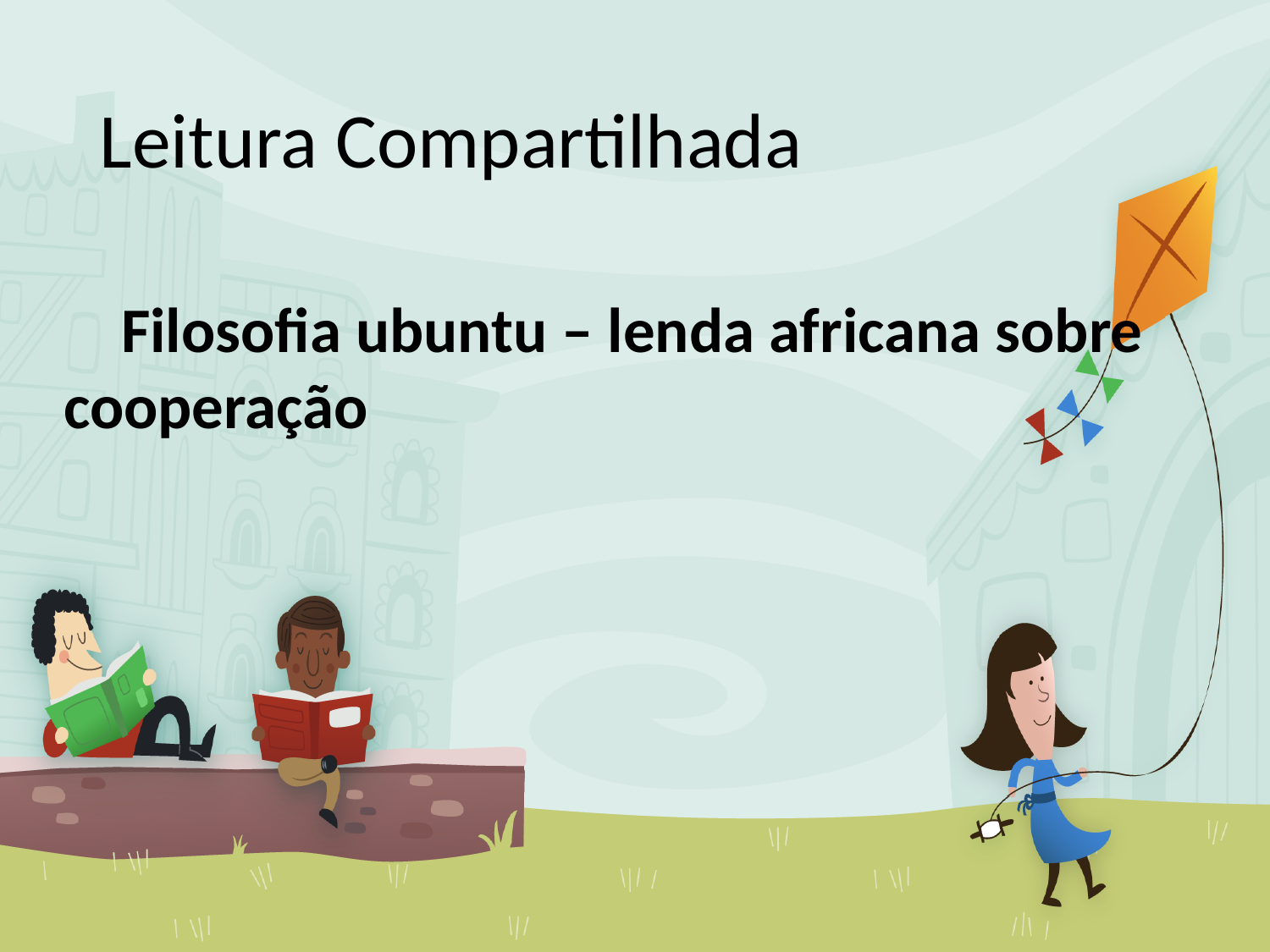

# Leitura Compartilhada
    Filosofia ubuntu – lenda africana sobre cooperação